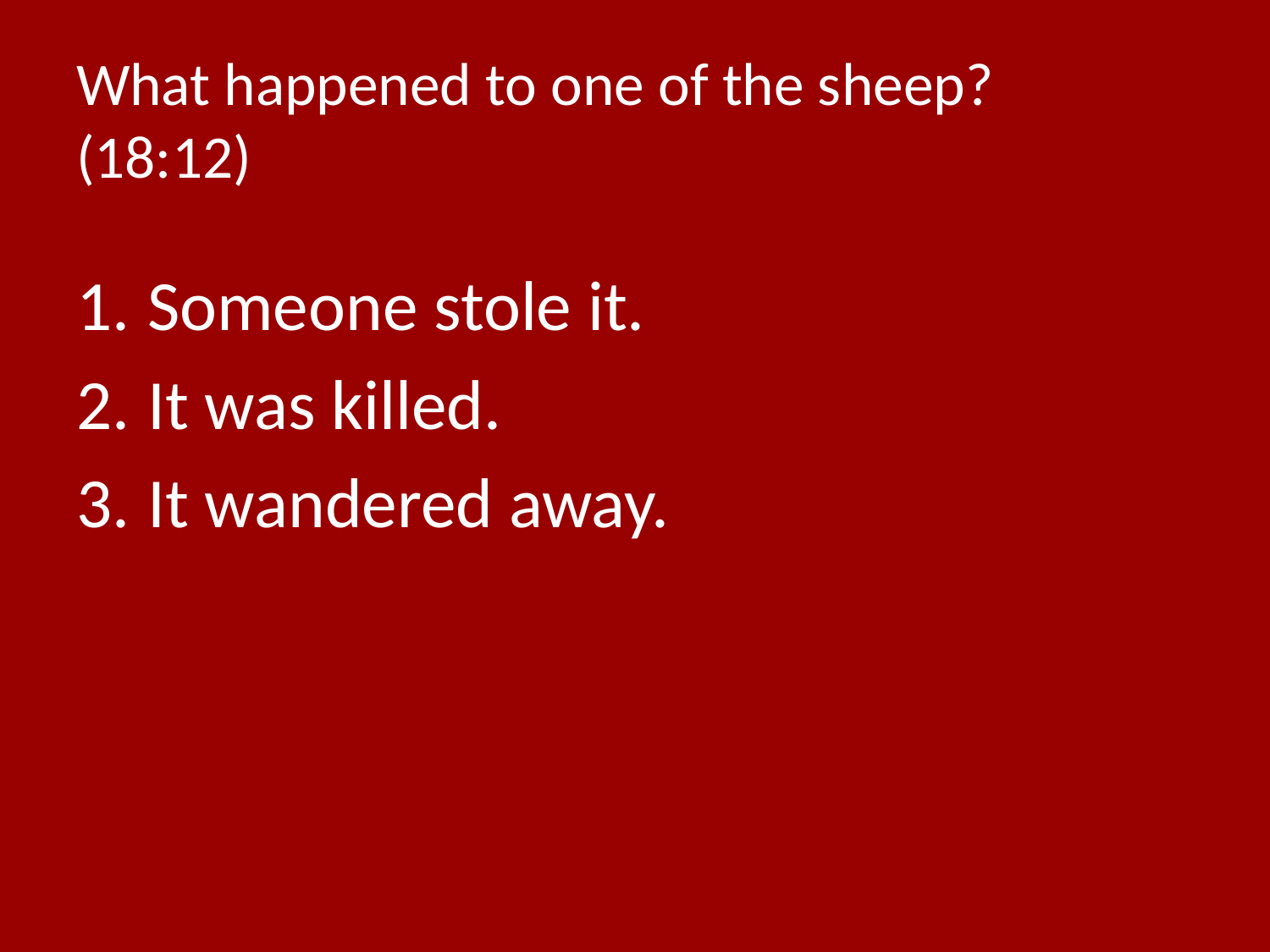

# What happened to one of the sheep?  (18:12)
Someone stole it.
It was killed.
It wandered away.